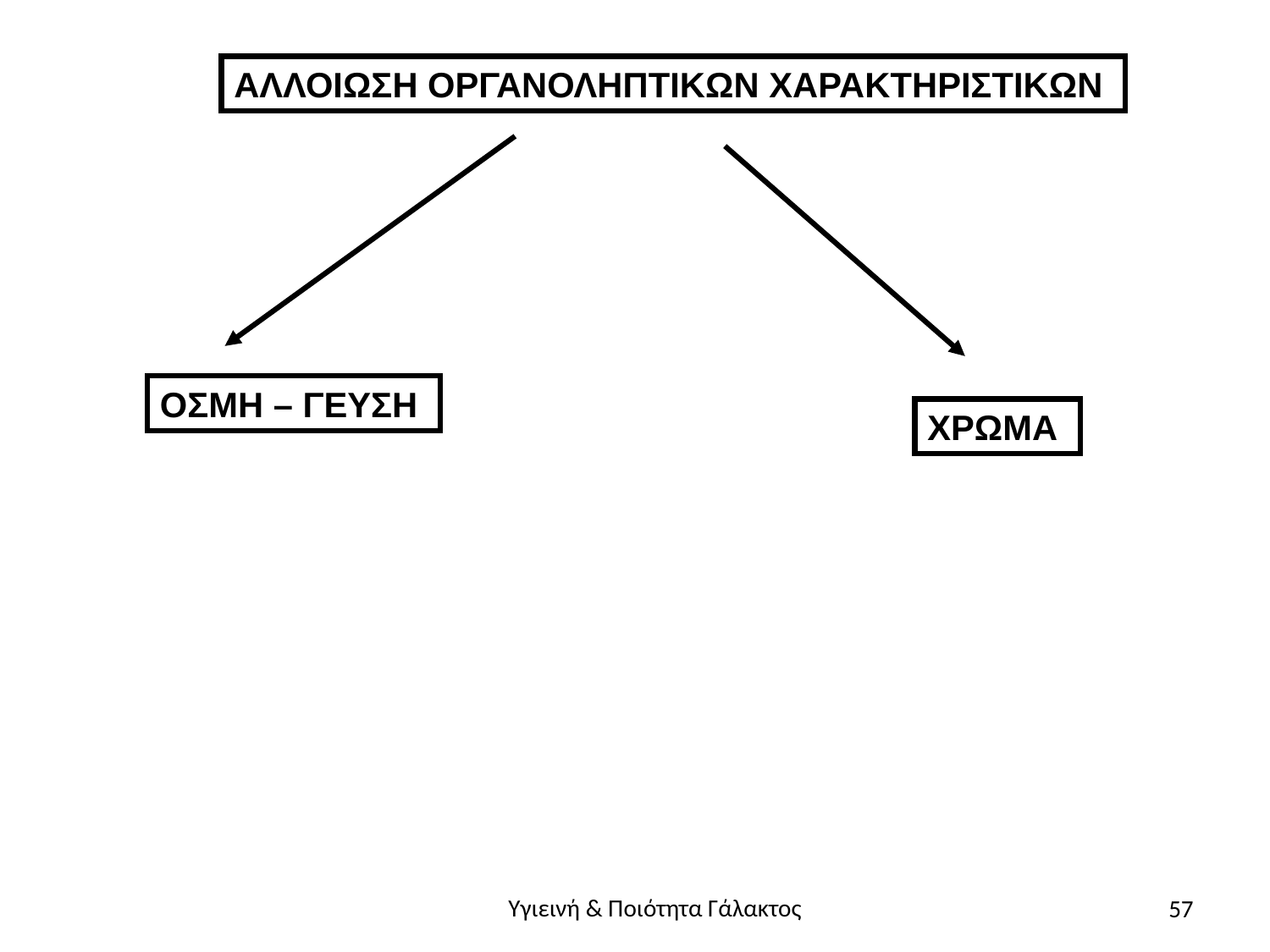

ΑΛΛΟΙΩΣΗ ΟΡΓΑΝΟΛΗΠΤΙΚΩΝ ΧΑΡΑΚΤΗΡΙΣΤΙΚΩΝ

ΟΣΜΗ – ΓΕΥΣΗ
ΧΡΩΜΑ
57
Υγιεινή & Ποιότητα Γάλακτος